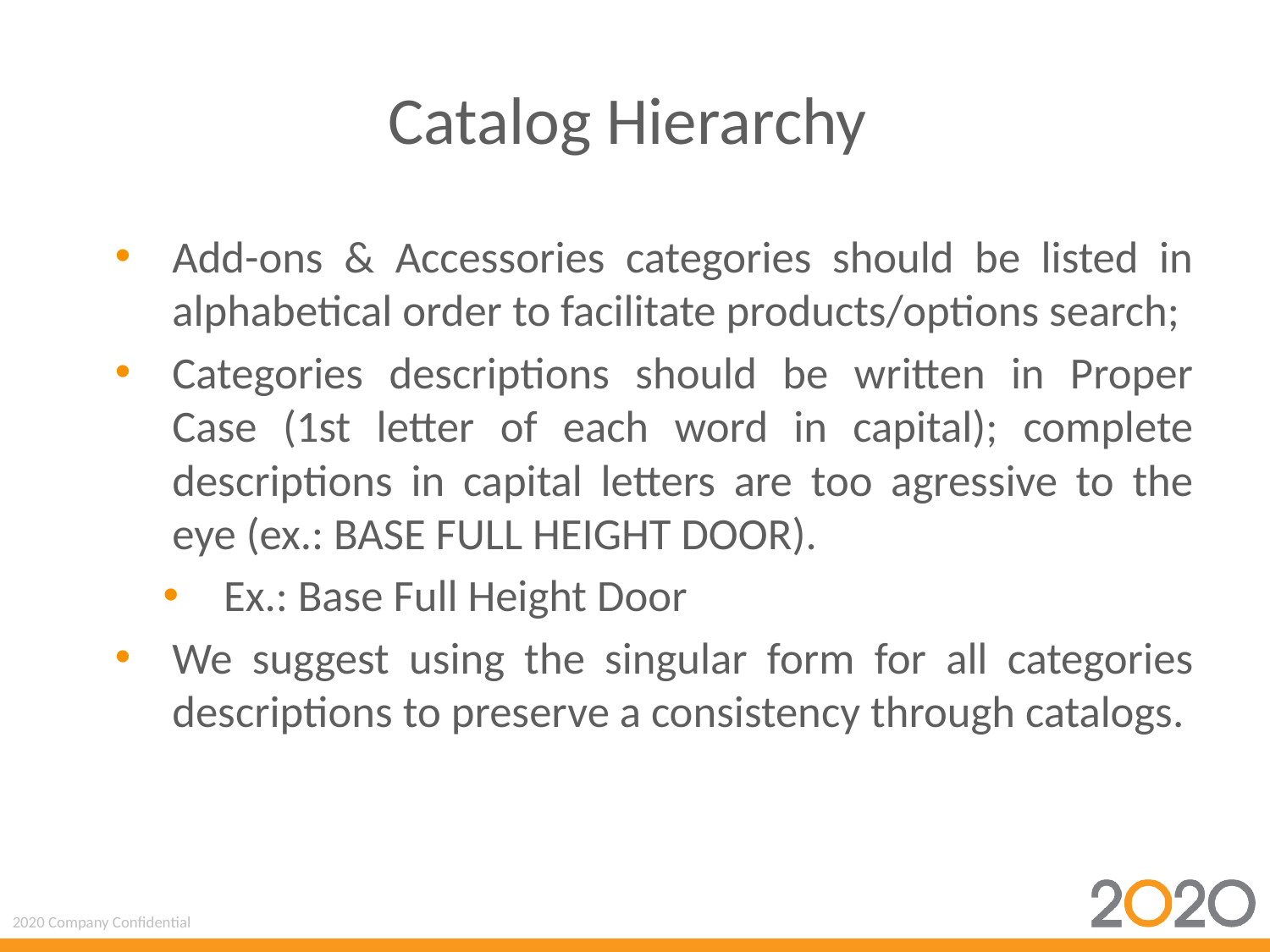

# Catalog Hierarchy
Add-ons & Accessories categories should be listed in alphabetical order to facilitate products/options search;
Categories descriptions should be written in Proper Case (1st letter of each word in capital); complete descriptions in capital letters are too agressive to the eye (ex.: BASE FULL HEIGHT DOOR).
Ex.: Base Full Height Door
We suggest using the singular form for all categories descriptions to preserve a consistency through catalogs.